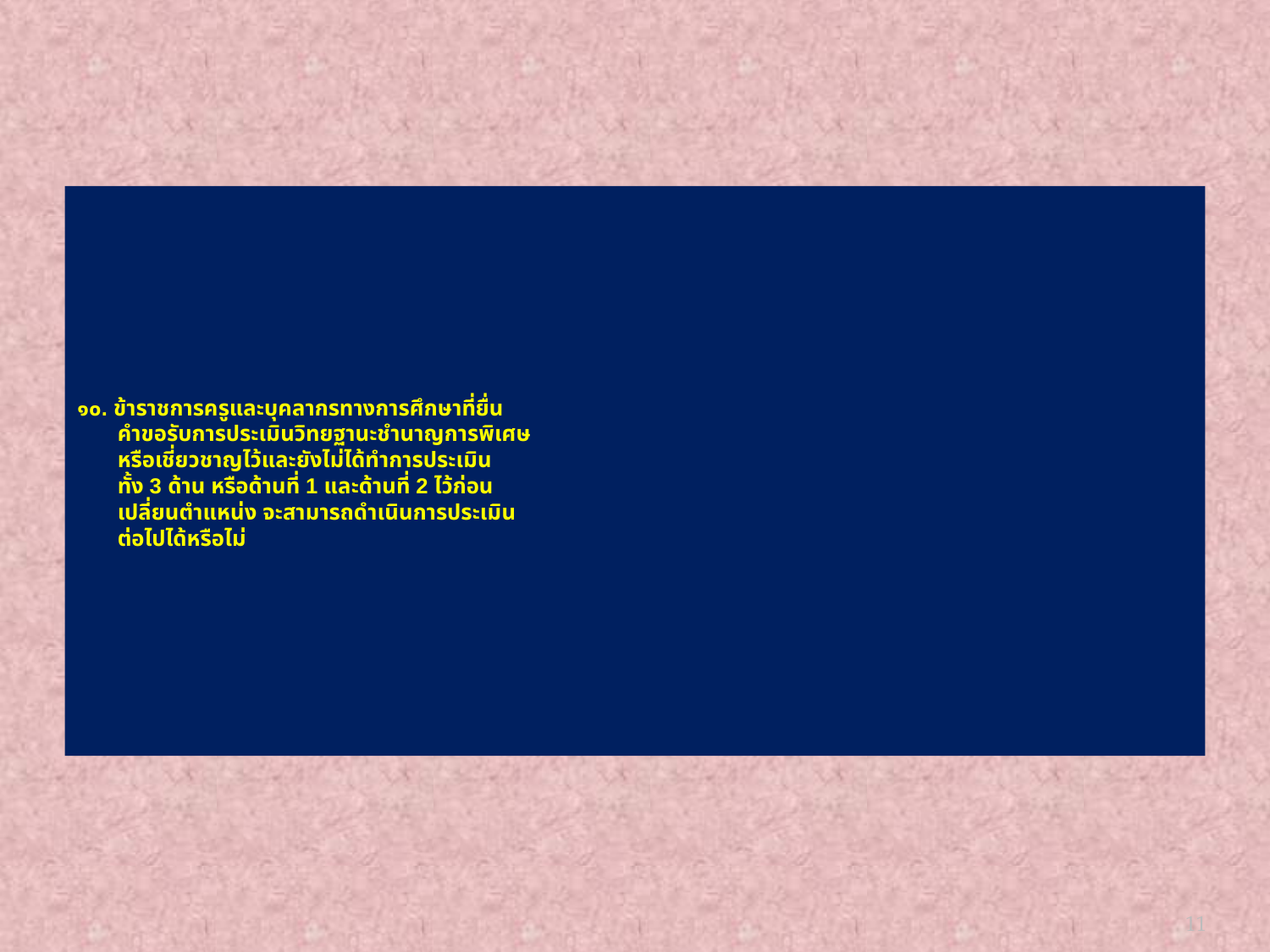

# ๑๐. ข้าราชการครูและบุคลากรทางการศึกษาที่ยื่น คำขอรับการประเมินวิทยฐานะชำนาญการพิเศษ หรือเชี่ยวชาญไว้และยังไม่ได้ทำการประเมิน ทั้ง 3 ด้าน หรือด้านที่ 1 และด้านที่ 2 ไว้ก่อน เปลี่ยนตำแหน่ง จะสามารถดำเนินการประเมิน ต่อไปได้หรือไม่
11